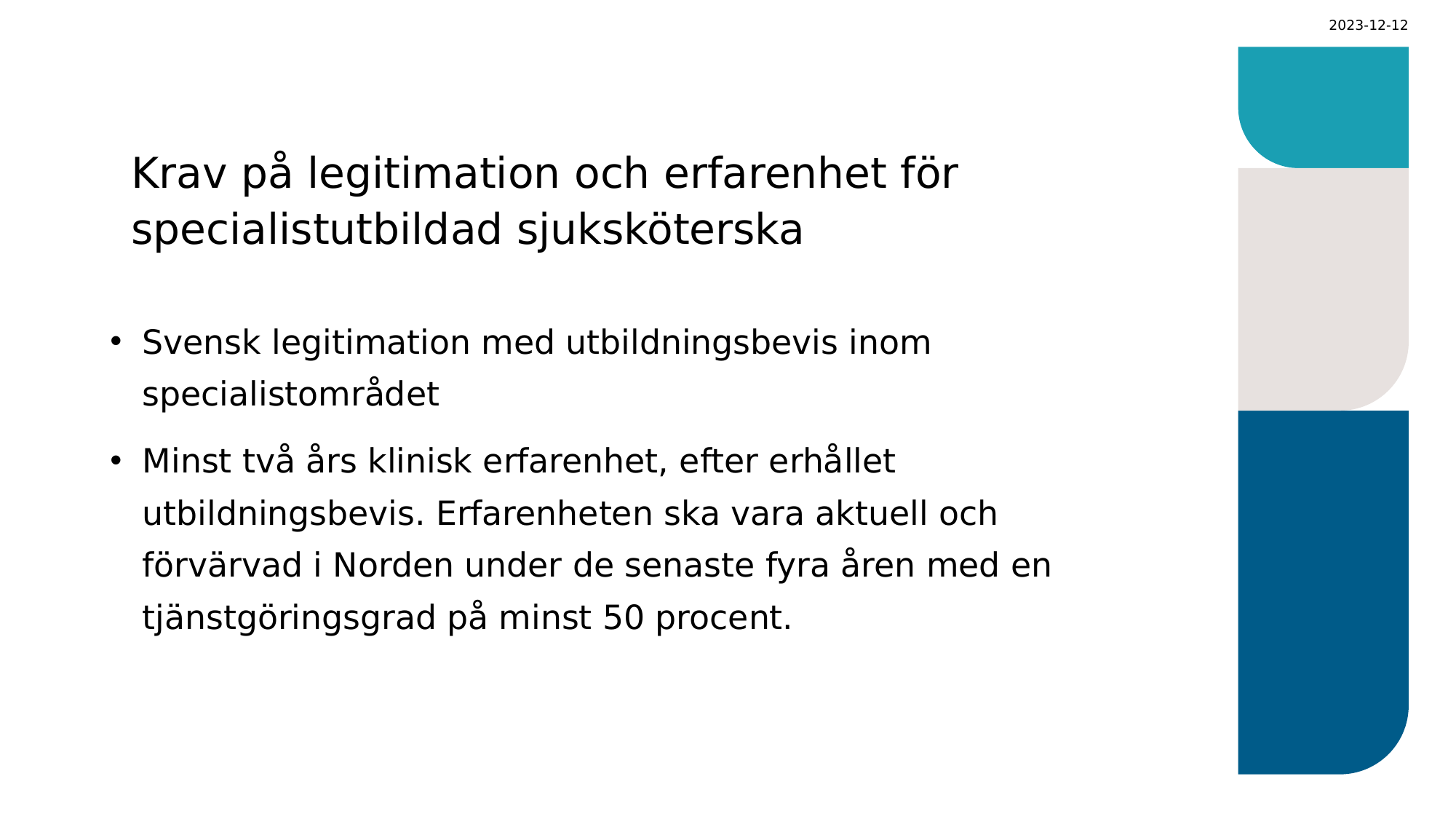

2023-12-12
# Krav på legitimation och erfarenhet för specialistutbildad sjuksköterska
Svensk legitimation med utbildningsbevis inom specialistområdet
Minst två års klinisk erfarenhet, efter erhållet utbildningsbevis. Erfarenheten ska vara aktuell och förvärvad i Norden under de senaste fyra åren med en tjänstgöringsgrad på minst 50 procent.